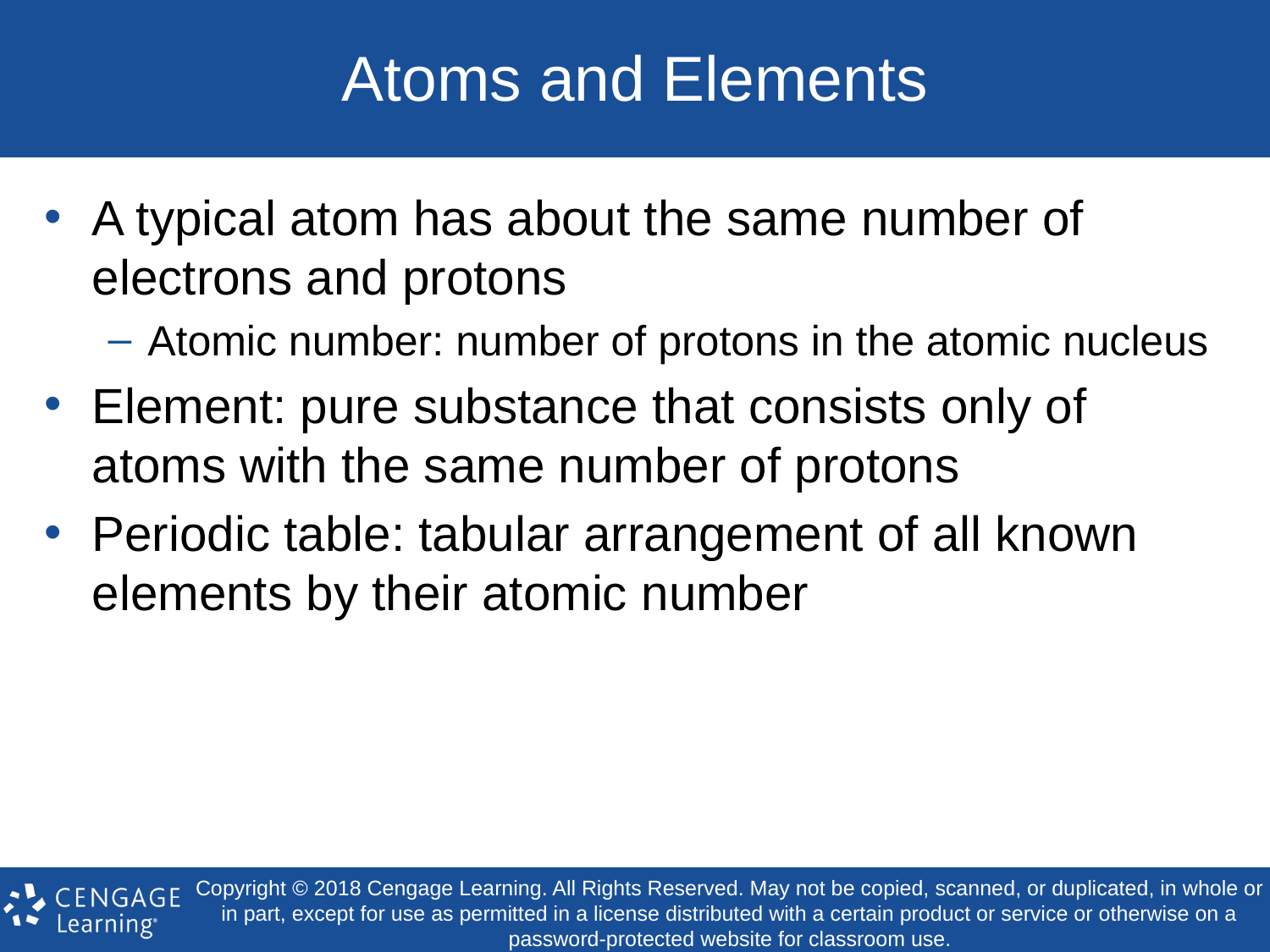

# Atoms and Elements
A typical atom has about the same number of electrons and protons
Atomic number: number of protons in the atomic nucleus
Element: pure substance that consists only of atoms with the same number of protons
Periodic table: tabular arrangement of all known elements by their atomic number